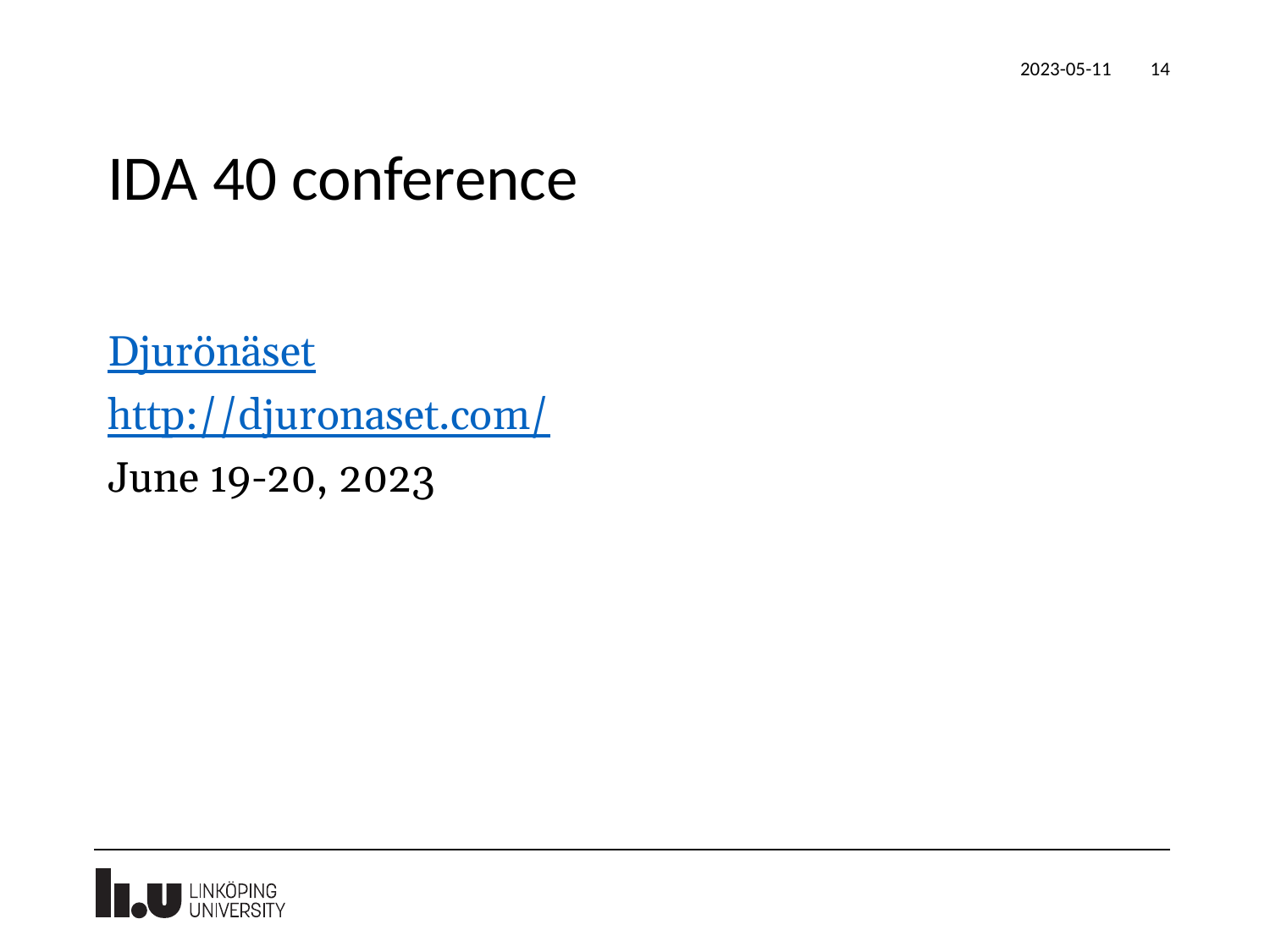

2023-05-11
14
# IDA 40 conference

Djurönäset
http://djuronaset.com/
June 19-20, 2023